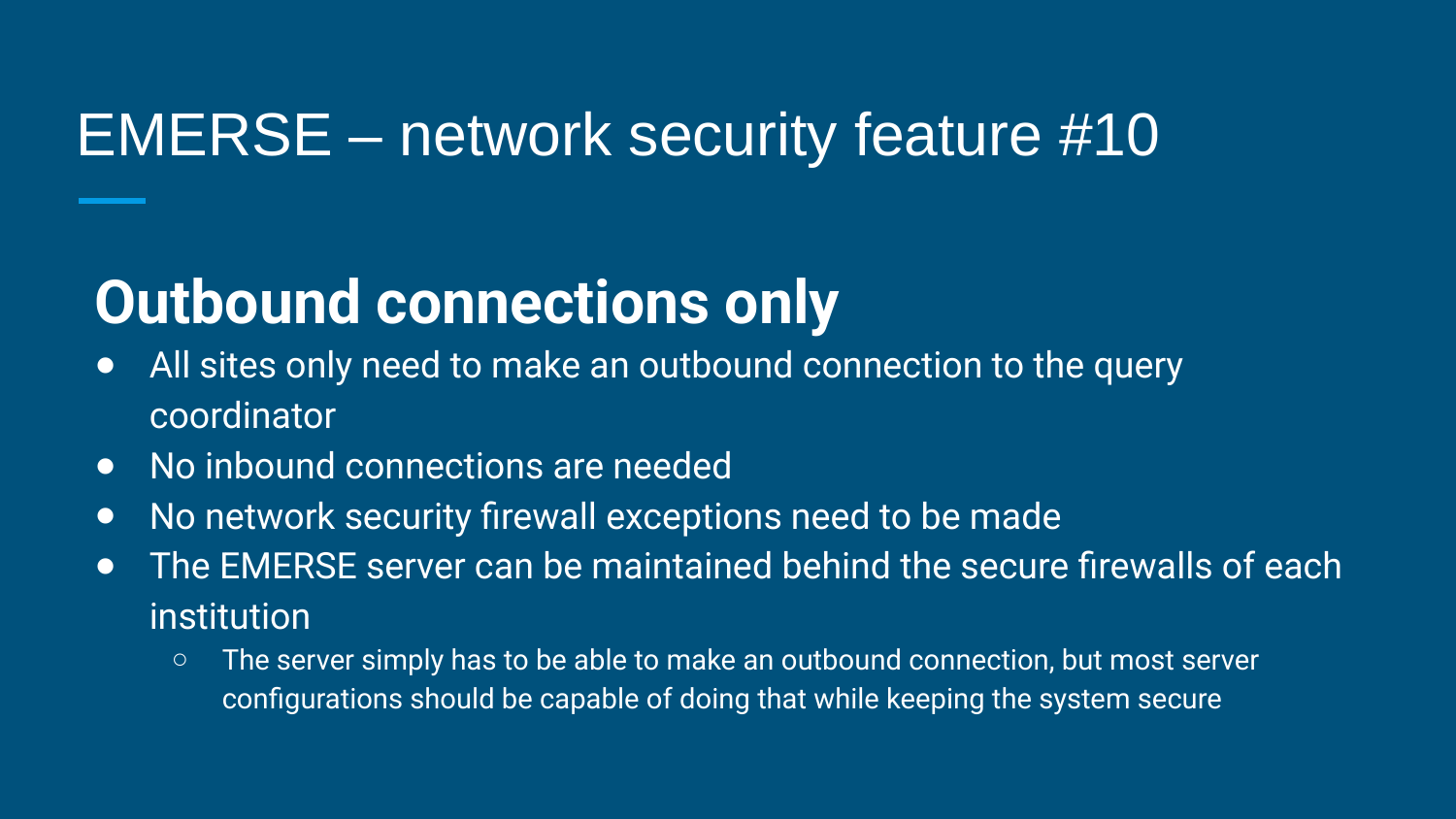

# EMERSE – network security feature #10
Outbound connections only
All sites only need to make an outbound connection to the query coordinator
No inbound connections are needed
No network security firewall exceptions need to be made
The EMERSE server can be maintained behind the secure firewalls of each institution
The server simply has to be able to make an outbound connection, but most server configurations should be capable of doing that while keeping the system secure